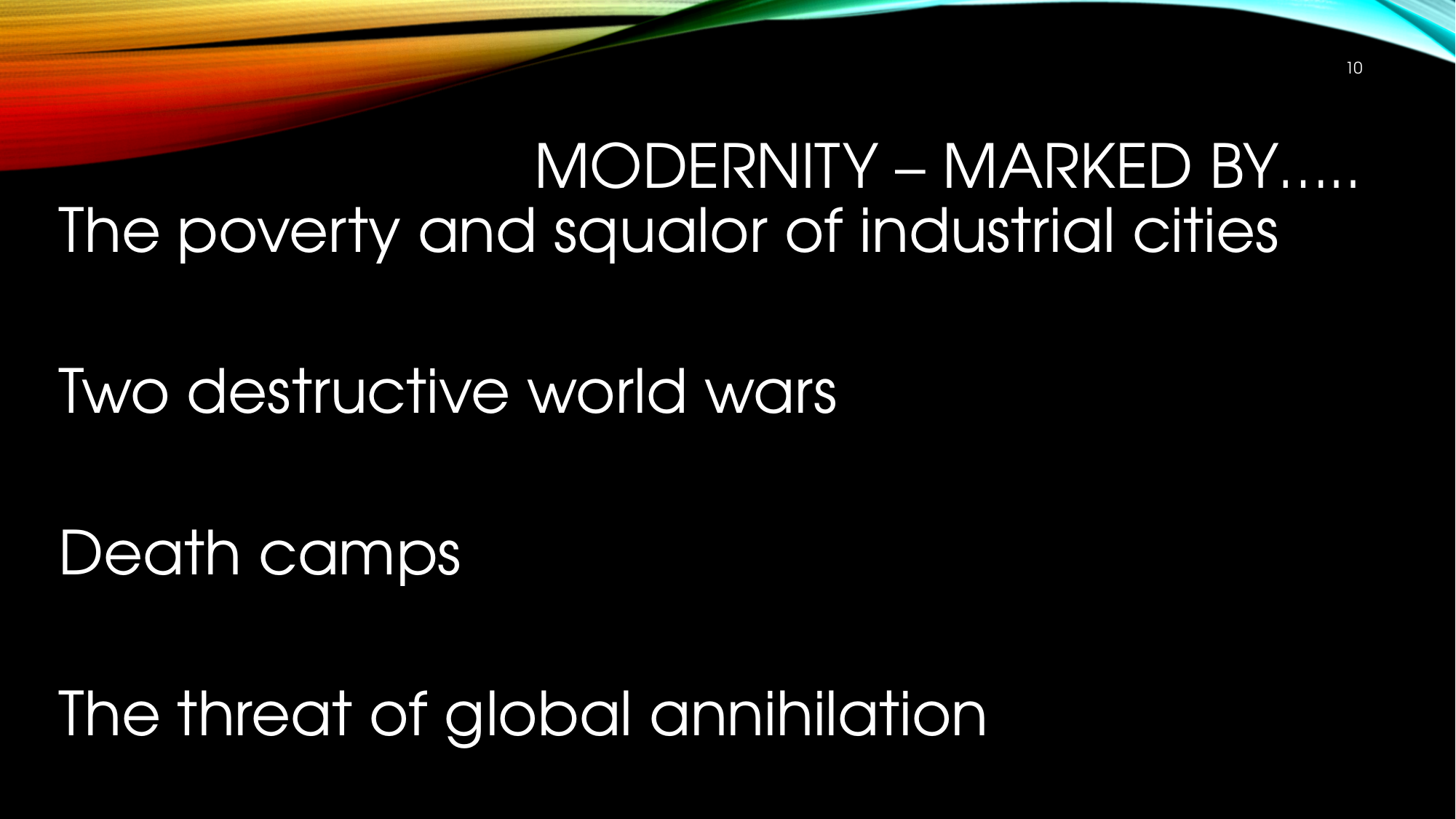

10
# Modernity – marked by…..
The poverty and squalor of industrial cities

Two destructive world wars

Death camps

The threat of global annihilation